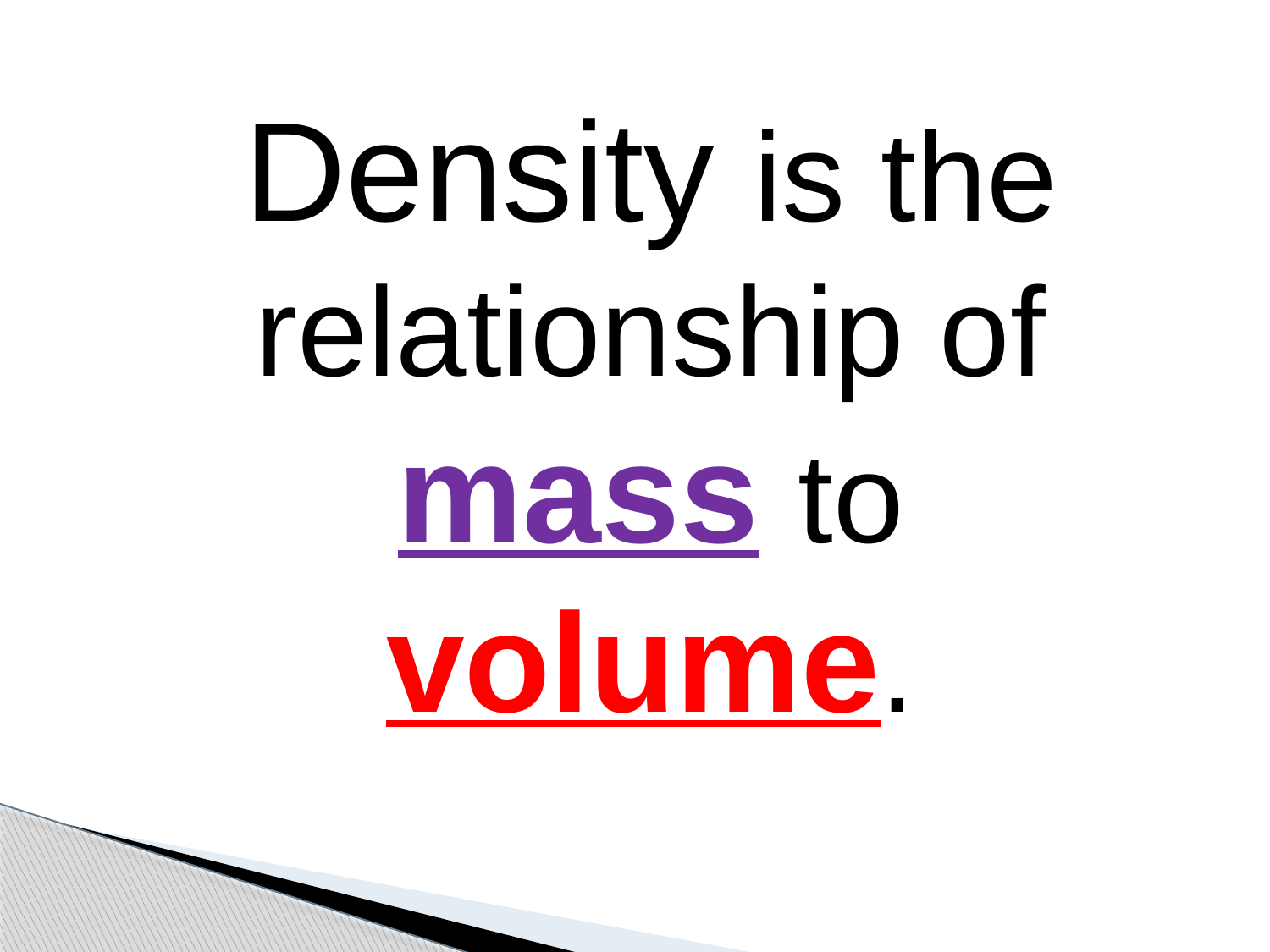

Density is the relationship of mass to volume.